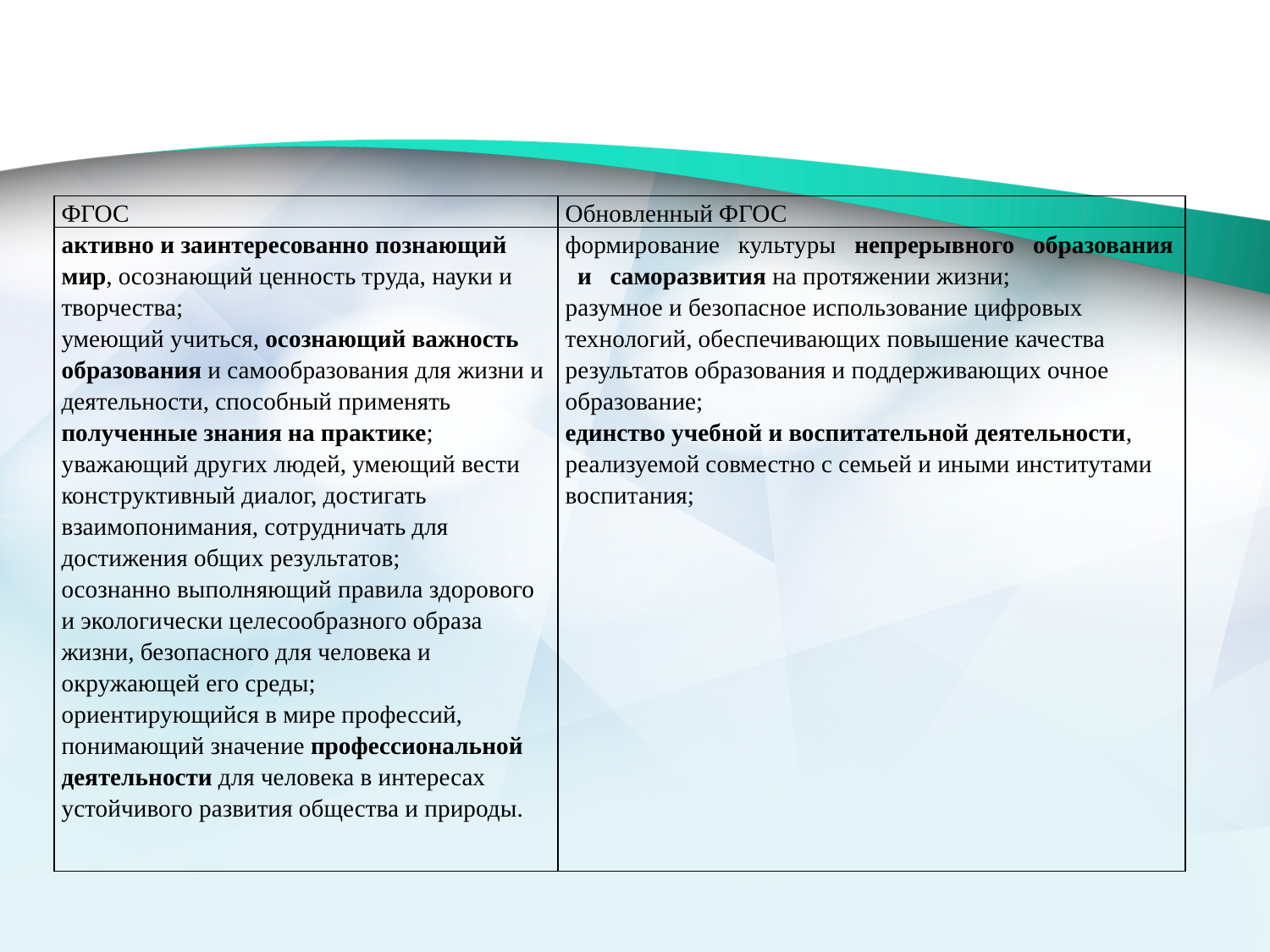

| ФГОС | Обновленный ФГОС |
| --- | --- |
| активно и заинтересованно познающий мир, осознающий ценность труда, науки и творчества; умеющий учиться, осознающий важность образования и самообразования для жизни и деятельности, способный применять полученные знания на практике; уважающий других людей, умеющий вести конструктивный диалог, достигать взаимопонимания, сотрудничать для достижения общих результатов; осознанно выполняющий правила здорового и экологически целесообразного образа жизни, безопасного для человека и окружающей его среды; ориентирующийся в мире профессий, понимающий значение профессиональной деятельности для человека в интересах устойчивого развития общества и природы. | формирование культуры непрерывного образования и саморазвития на протяжении жизни; разумное и безопасное использование цифровых технологий, обеспечивающих повышение качества результатов образования и поддерживающих очное образование; единство учебной и воспитательной деятельности, реализуемой совместно с семьей и иными институтами воспитания; |